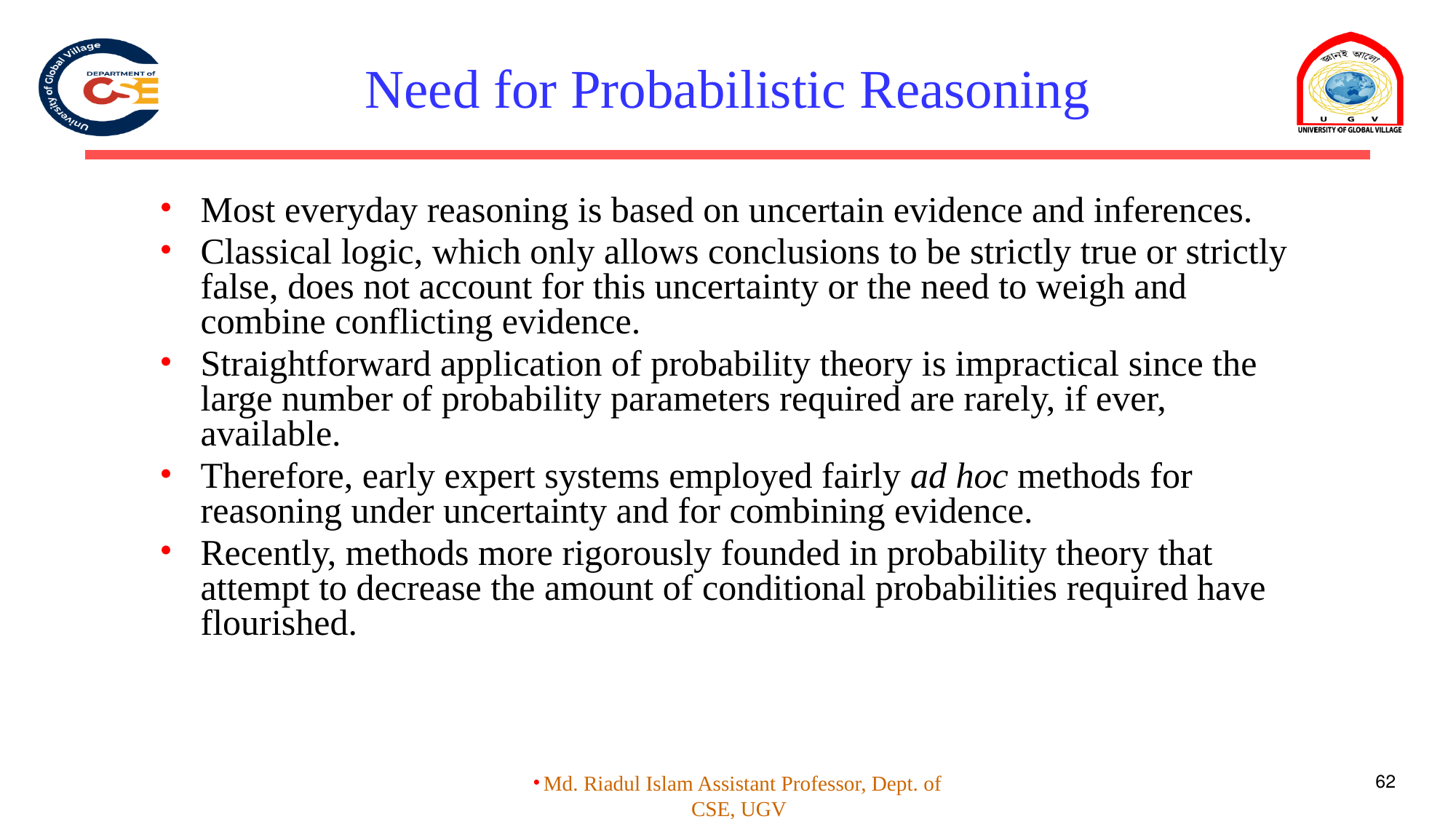

# Need for Probabilistic Reasoning
Most everyday reasoning is based on uncertain evidence and inferences.
Classical logic, which only allows conclusions to be strictly true or strictly false, does not account for this uncertainty or the need to weigh and combine conflicting evidence.
Straightforward application of probability theory is impractical since the large number of probability parameters required are rarely, if ever, available.
Therefore, early expert systems employed fairly ad hoc methods for reasoning under uncertainty and for combining evidence.
Recently, methods more rigorously founded in probability theory that attempt to decrease the amount of conditional probabilities required have flourished.

62